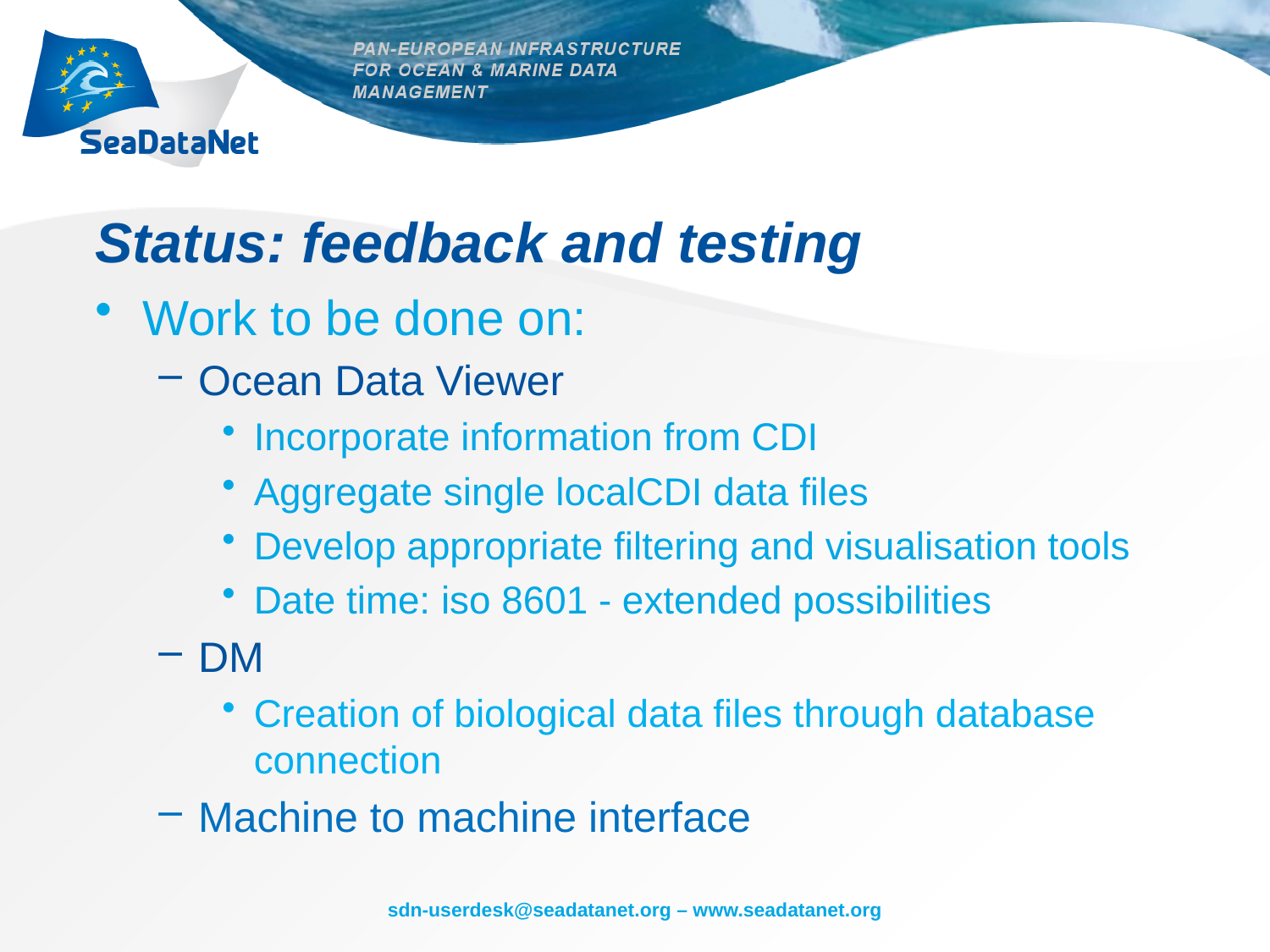

# Status: feedback and testing
Work to be done on:
Ocean Data Viewer
Incorporate information from CDI
Aggregate single localCDI data files
Develop appropriate filtering and visualisation tools
Date time: iso 8601 - extended possibilities
DM
Creation of biological data files through database connection
Machine to machine interface